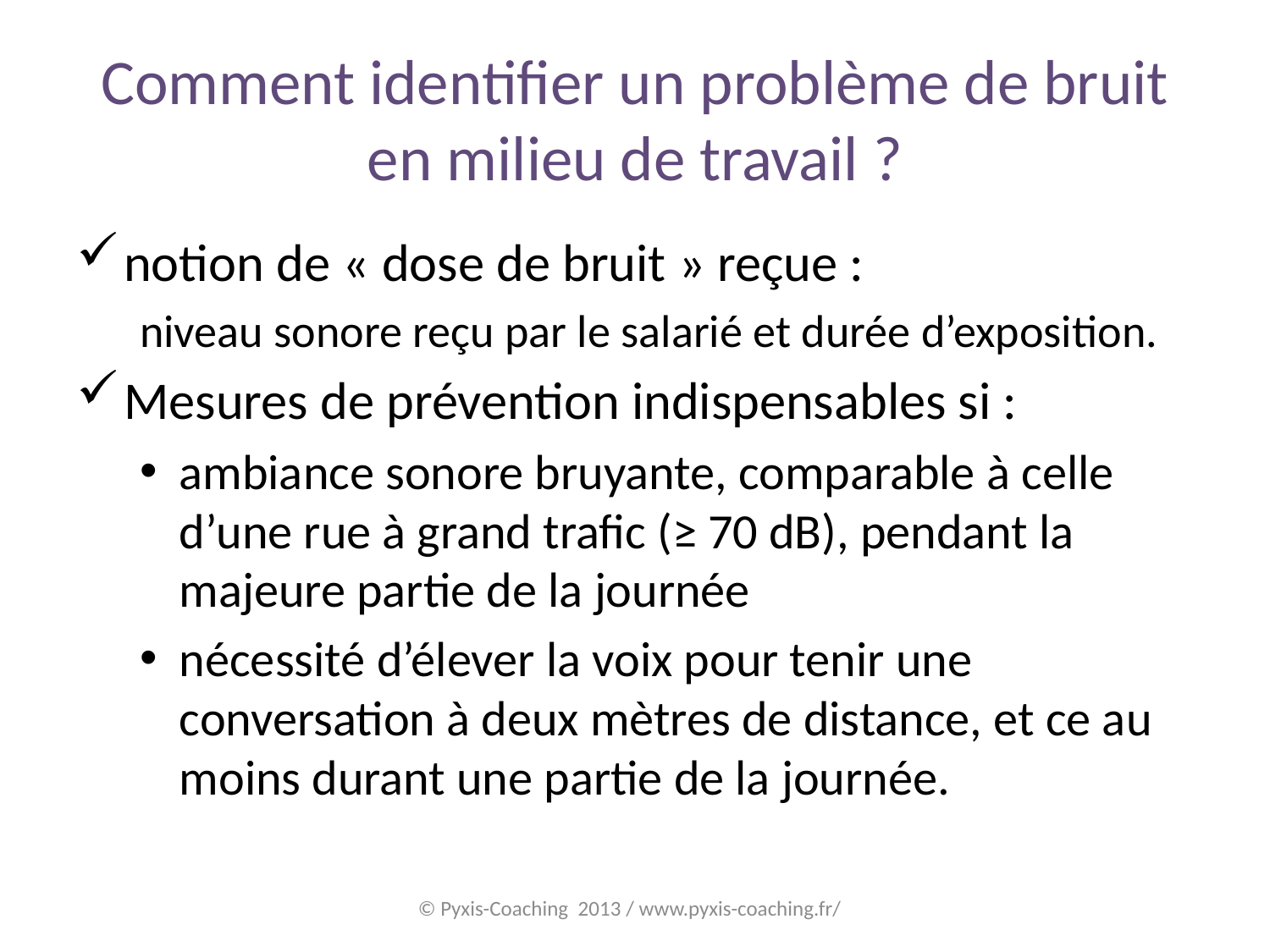

# Comment identifier un problème de bruit en milieu de travail ?
notion de « dose de bruit » reçue :
niveau sonore reçu par le salarié et durée d’exposition.
Mesures de prévention indispensables si :
ambiance sonore bruyante, comparable à celle d’une rue à grand trafic (≥ 70 dB), pendant la majeure partie de la journée
nécessité d’élever la voix pour tenir une conversation à deux mètres de distance, et ce au moins durant une partie de la journée.
© Pyxis-Coaching  2013 / www.pyxis-coaching.fr/